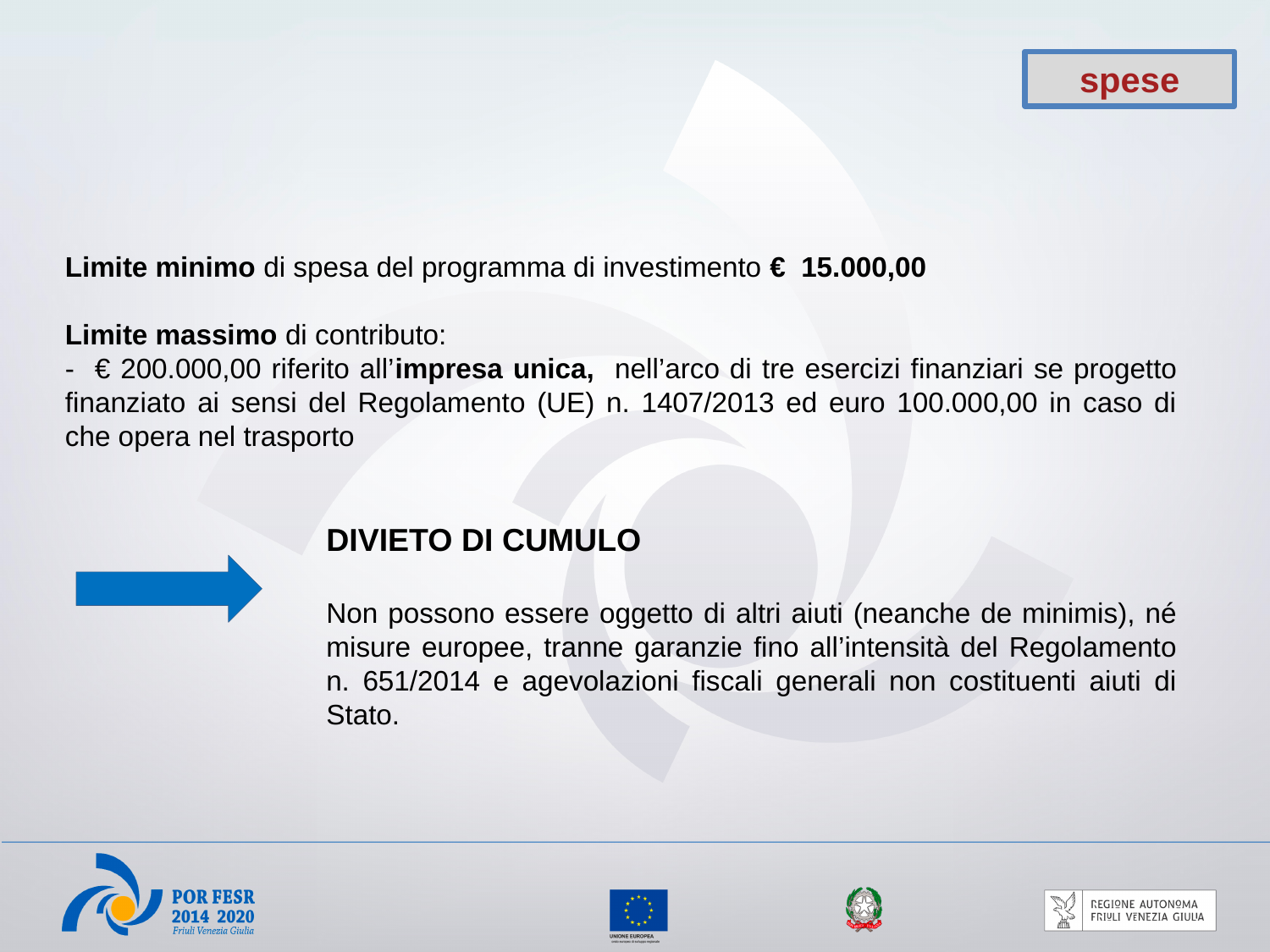

spese
Limite minimo di spesa del programma di investimento €  15.000,00

Limite massimo di contributo:
-  € 200.000,00 riferito all’impresa unica,  nell’arco di tre esercizi finanziari se progetto finanziato ai sensi del Regolamento (UE) n. 1407/2013 ed euro 100.000,00 in caso di che opera nel trasporto

DIVIETO DI CUMULO

Non possono essere oggetto di altri aiuti (neanche de minimis), né misure europee, tranne garanzie fino all’intensità del Regolamento n. 651/2014 e agevolazioni fiscali generali non costituenti aiuti di Stato.